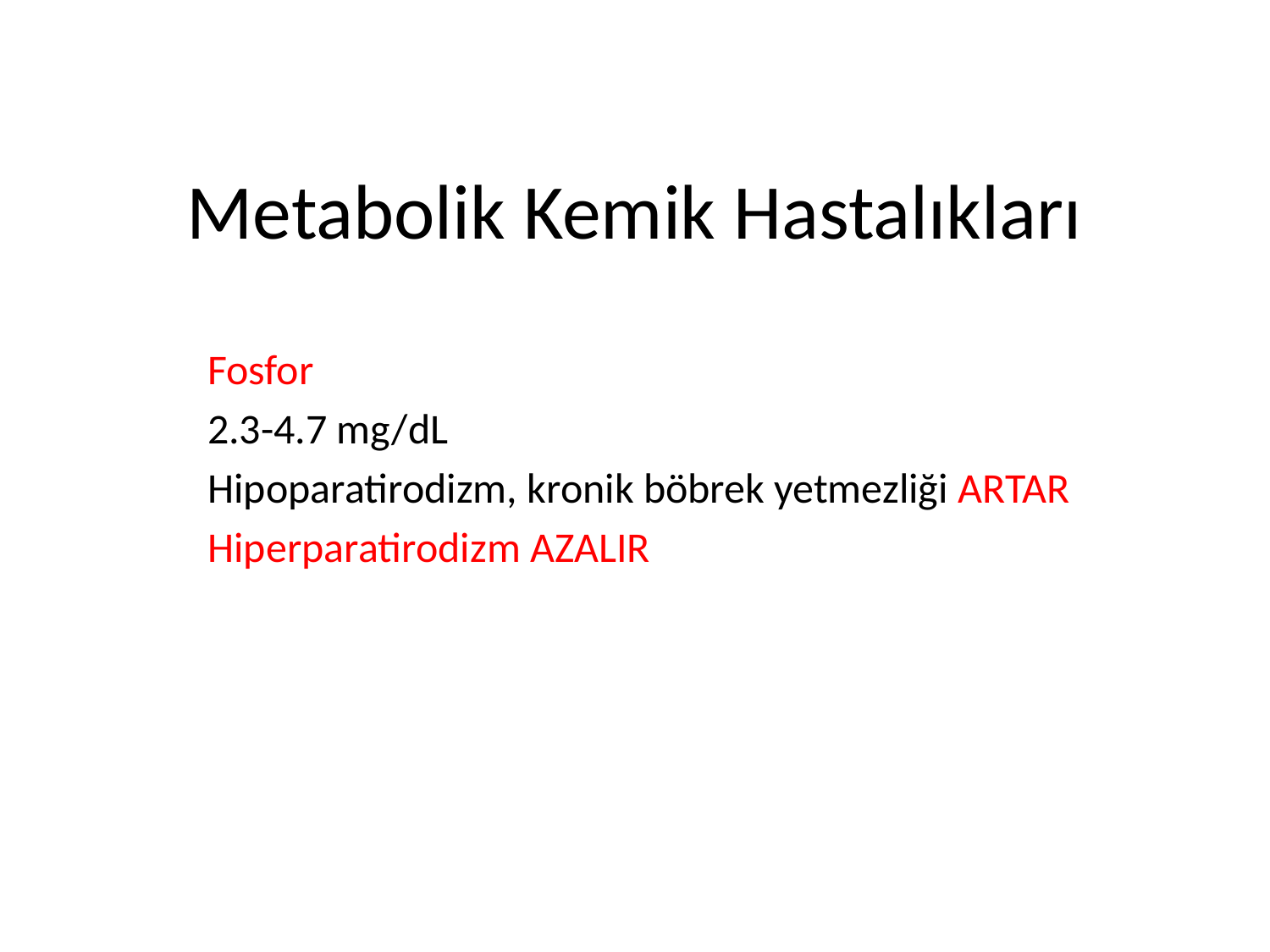

# Metabolik Kemik Hastalıkları
Fosfor
2.3-4.7 mg/dL
Hipoparatirodizm, kronik böbrek yetmezliği ARTAR
Hiperparatirodizm AZALIR